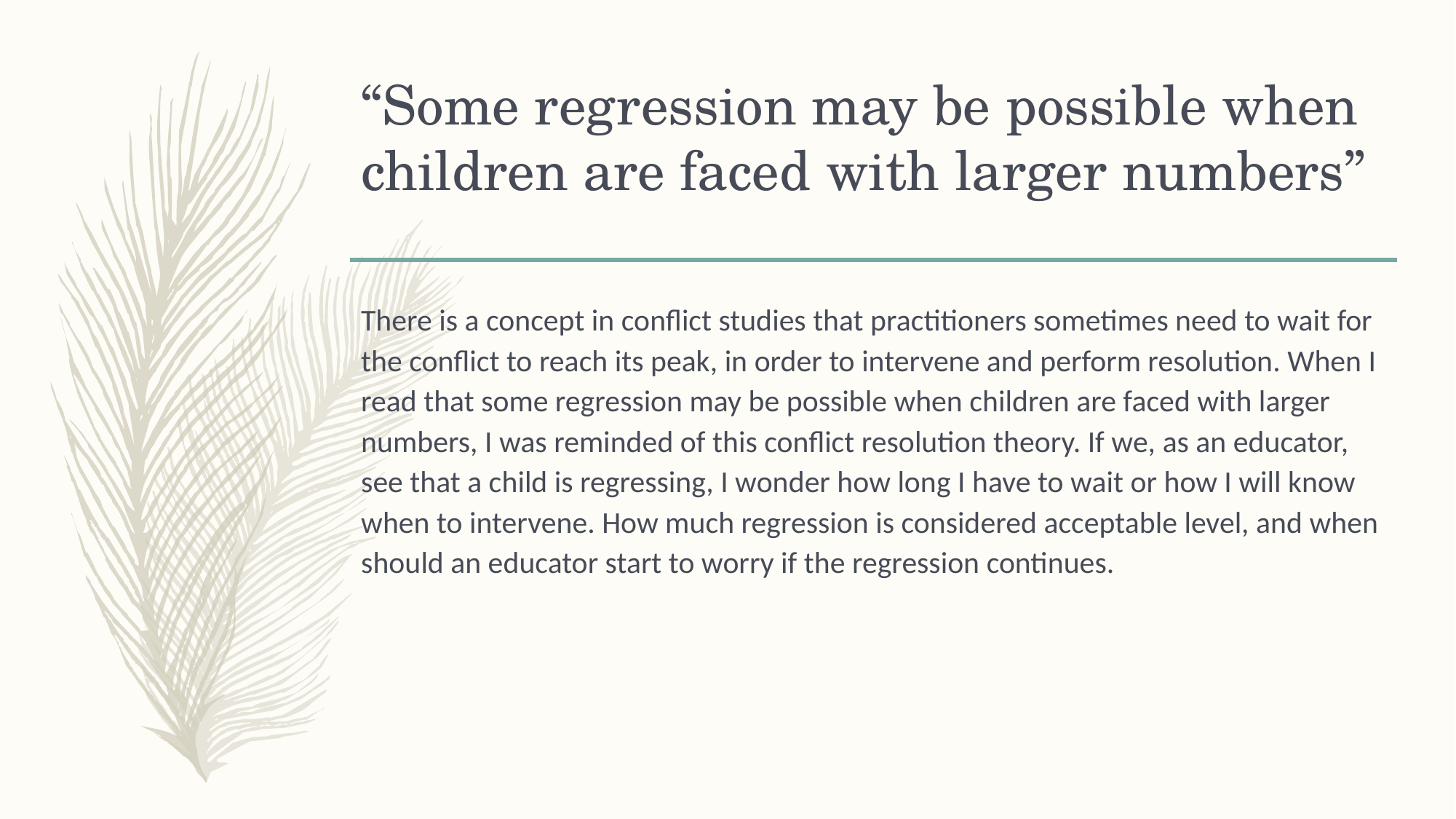

# “Some regression may be possible when children are faced with larger numbers”
There is a concept in conflict studies that practitioners sometimes need to wait for the conflict to reach its peak, in order to intervene and perform resolution. When I read that some regression may be possible when children are faced with larger numbers, I was reminded of this conflict resolution theory. If we, as an educator, see that a child is regressing, I wonder how long I have to wait or how I will know when to intervene. How much regression is considered acceptable level, and when should an educator start to worry if the regression continues.